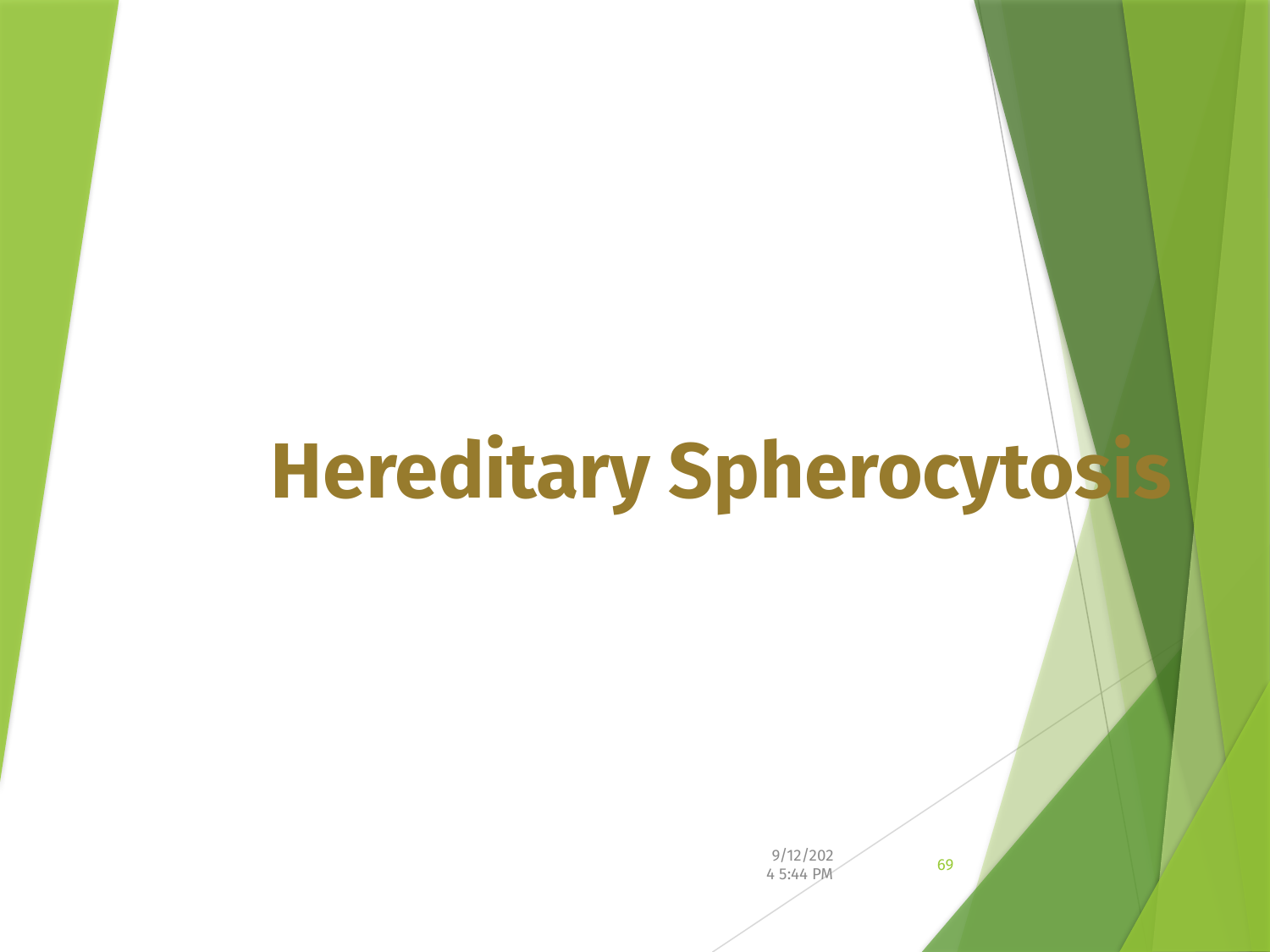

# Hereditary Spherocytosis

9/12/2024 5:44 PM
69